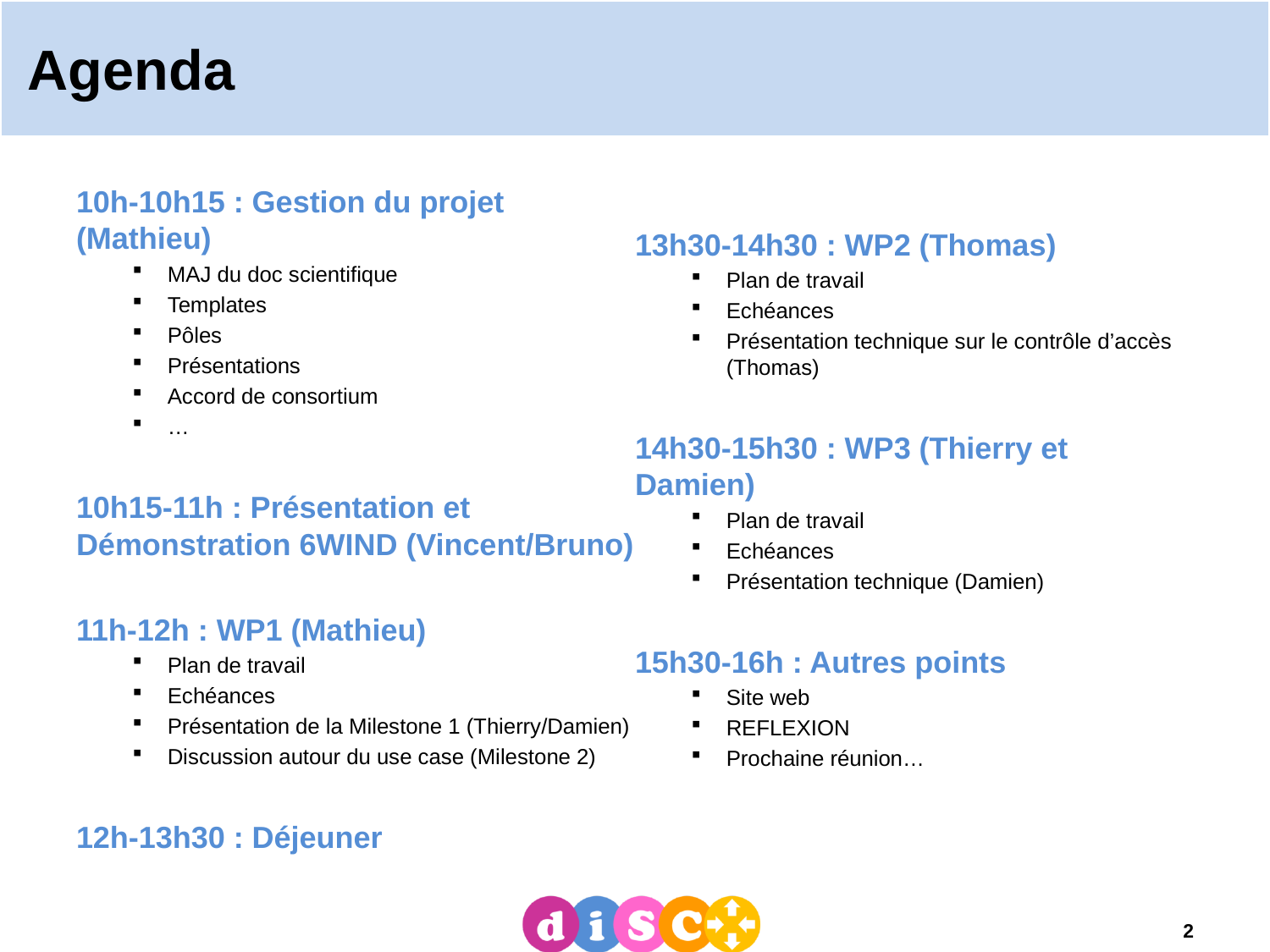

# Agenda
10h-10h15 : Gestion du projet (Mathieu)
MAJ du doc scientifique
Templates
Pôles
Présentations
Accord de consortium
…

10h15-11h : Présentation et Démonstration 6WIND (Vincent/Bruno)

11h-12h : WP1 (Mathieu)
Plan de travail
Echéances
Présentation de la Milestone 1 (Thierry/Damien)
Discussion autour du use case (Milestone 2)

12h-13h30 : Déjeuner

13h30-14h30 : WP2 (Thomas)
Plan de travail
Echéances
Présentation technique sur le contrôle d’accès (Thomas)

14h30-15h30 : WP3 (Thierry et Damien)
Plan de travail
Echéances
Présentation technique (Damien)

15h30-16h : Autres points
Site web
REFLEXION
Prochaine réunion…
2